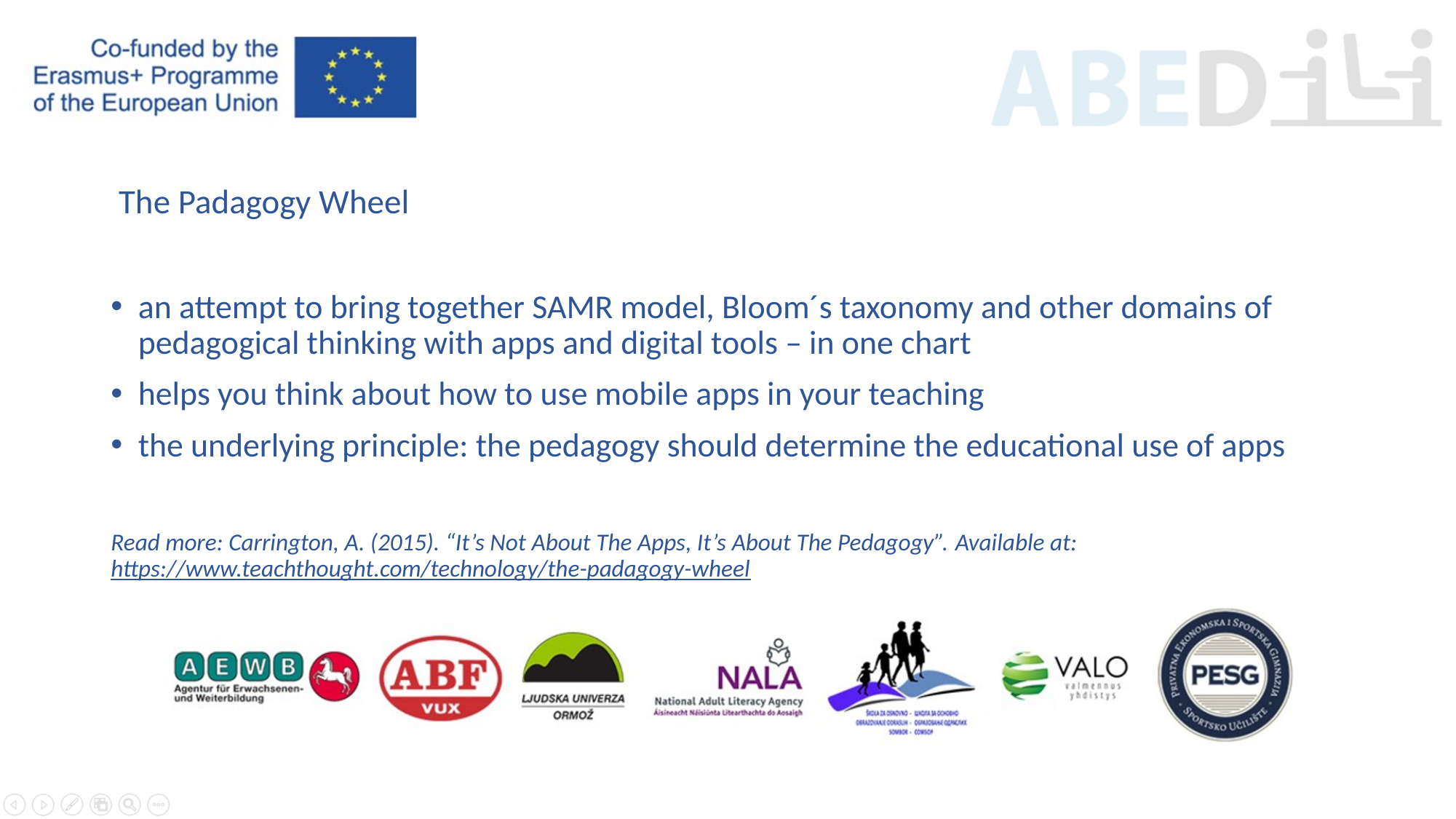

# The Padagogy Wheel

an attempt to bring together SAMR model, Bloom´s taxonomy and other domains of pedagogical thinking with apps and digital tools – in one chart
helps you think about how to use mobile apps in your teaching
the underlying principle: the pedagogy should determine the educational use of apps

Read more: Carrington, A. (2015). “It’s Not About The Apps, It’s About The Pedagogy”. Available at: https://www.teachthought.com/technology/the-padagogy-wheel